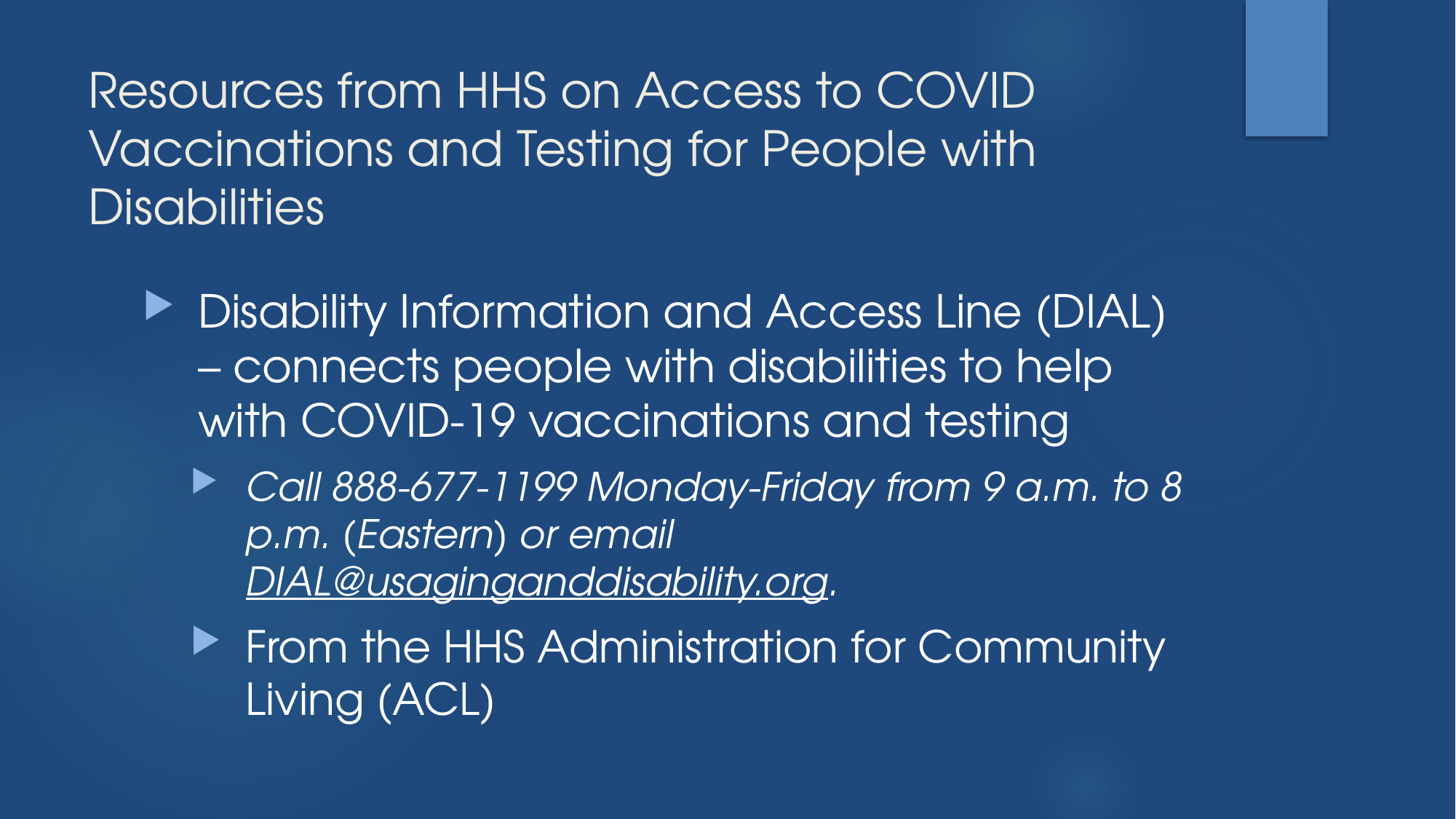

# Resources from HHS on Access to COVID Vaccinations and Testing for People with Disabilities

Disability Information and Access Line (DIAL) – connects people with disabilities to help with COVID-19 vaccinations and testing
Call 888-677-1199 Monday-Friday from 9 a.m. to 8 p.m. (Eastern) or email DIAL@usaginganddisability.org.
From the HHS Administration for Community Living (ACL)